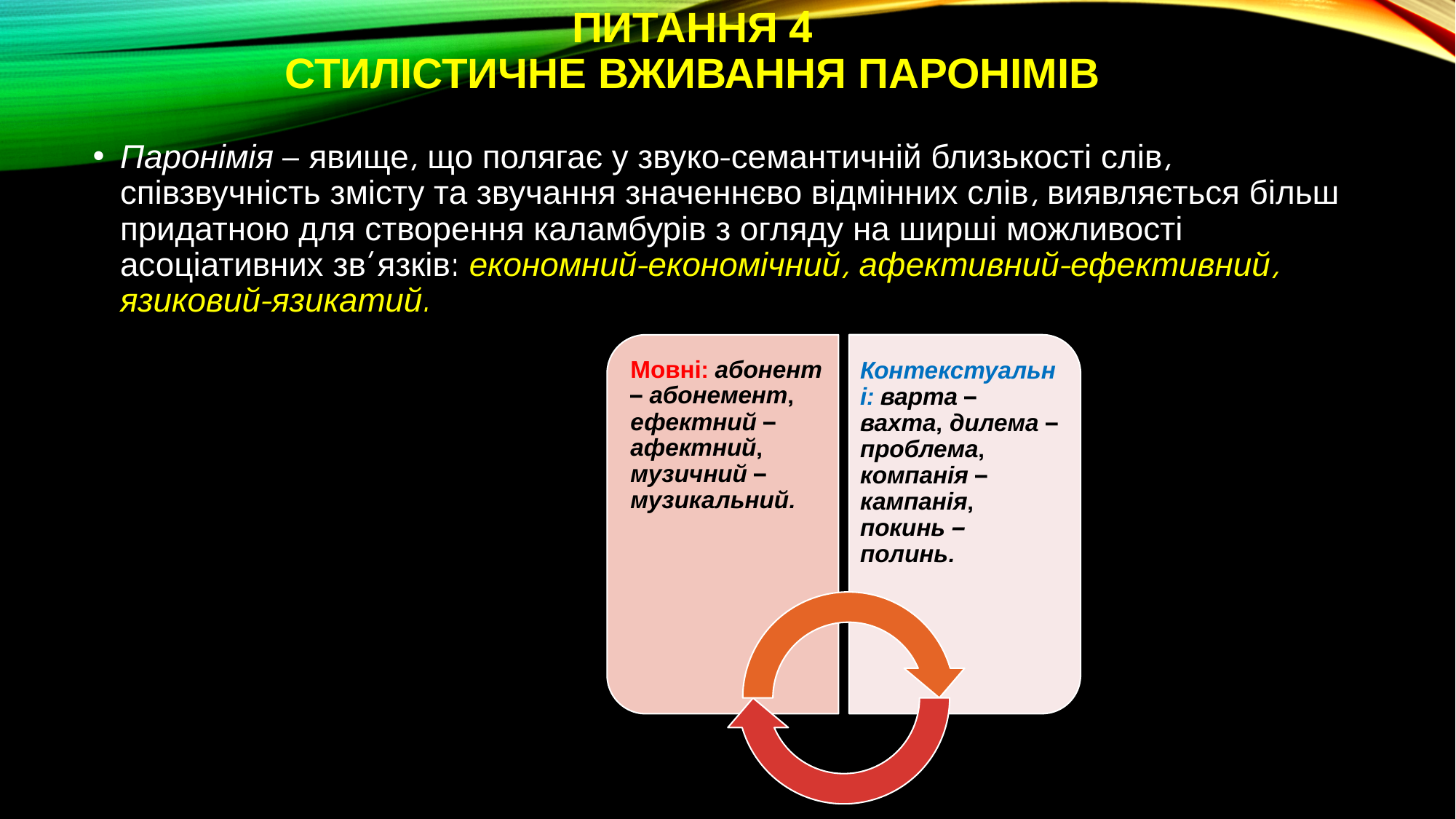

# Питання 4 Стилістичне вживання паронімів
Паронімія – явище, що полягає у звуко-семантичній близькості слів, співзвучність змісту та звучання значеннєво відмінних слів, виявляється більш придатною для створення каламбурів з огляду на ширші можливості асоціативних зв’язків: економний-економічний, афективний-ефективний, язиковий-язикатий.
Мовні: абонент – абонемент, ефектний – афектний, музичний – музикальний.
Контекстуальні: варта – вахта, дилема – проблема, компанія – кампанія, покинь – полинь.